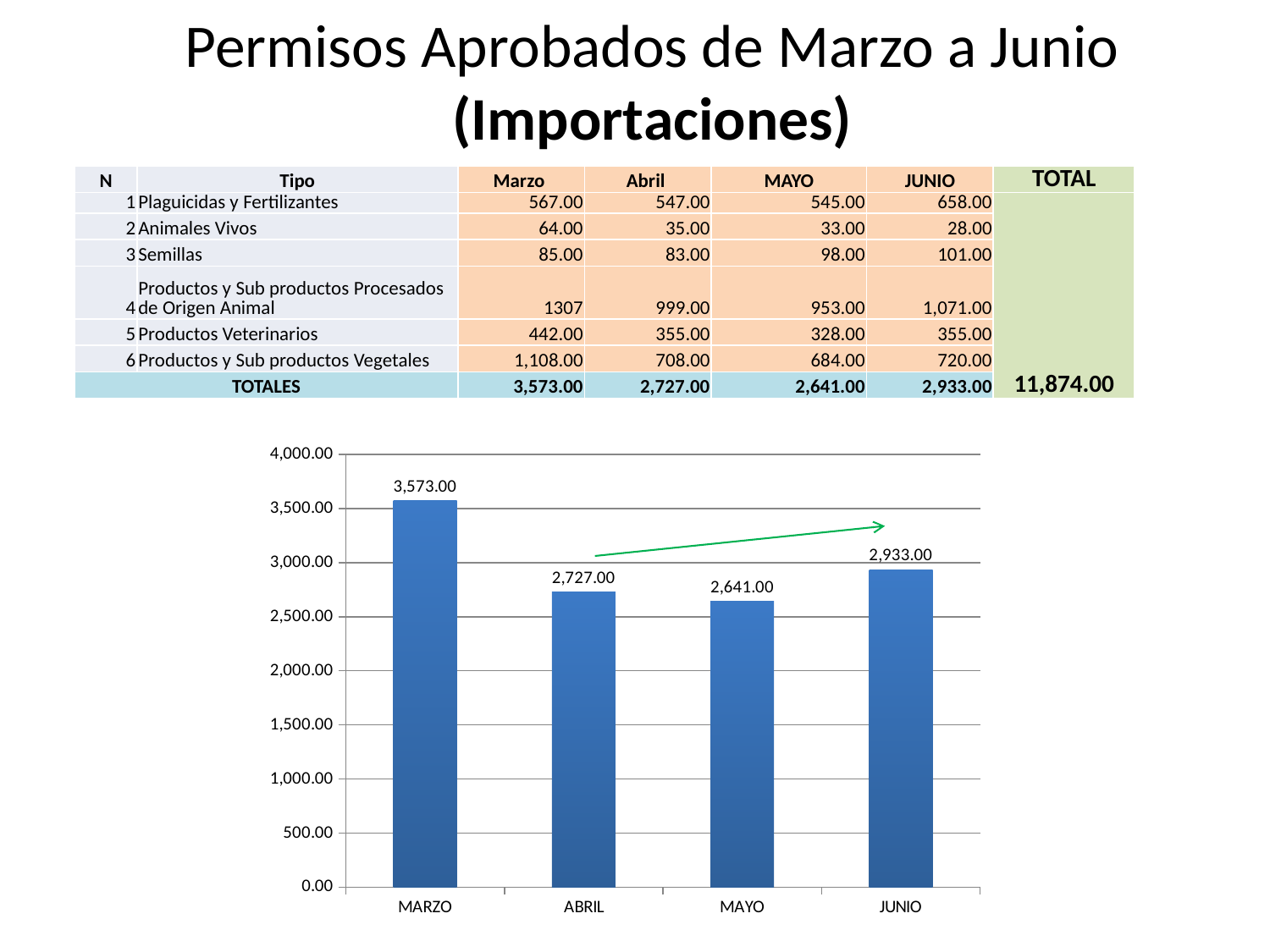

# Permisos Aprobados de Marzo a Junio (Importaciones)
| N | Tipo | Marzo | Abril | MAYO | JUNIO | TOTAL |
| --- | --- | --- | --- | --- | --- | --- |
| 1 | Plaguicidas y Fertilizantes | 567.00 | 547.00 | 545.00 | 658.00 | 11,874.00 |
| 2 | Animales Vivos | 64.00 | 35.00 | 33.00 | 28.00 |  |
| 3 | Semillas | 85.00 | 83.00 | 98.00 | 101.00 |  |
| 4 | Productos y Sub productos Procesados de Origen Animal | 1307 | 999.00 | 953.00 | 1,071.00 |  |
| 5 | Productos Veterinarios | 442.00 | 355.00 | 328.00 | 355.00 |  |
| 6 | Productos y Sub productos Vegetales | 1,108.00 | 708.00 | 684.00 | 720.00 |  |
| TOTALES |  | 3,573.00 | 2,727.00 | 2,641.00 | 2,933.00 |  |

### Chart

| Category |  |
|---|---|
| MARZO | 3573.0 |
| ABRIL | 2727.0 |
| MAYO | 2641.0 |
| JUNIO | 2933.0 |